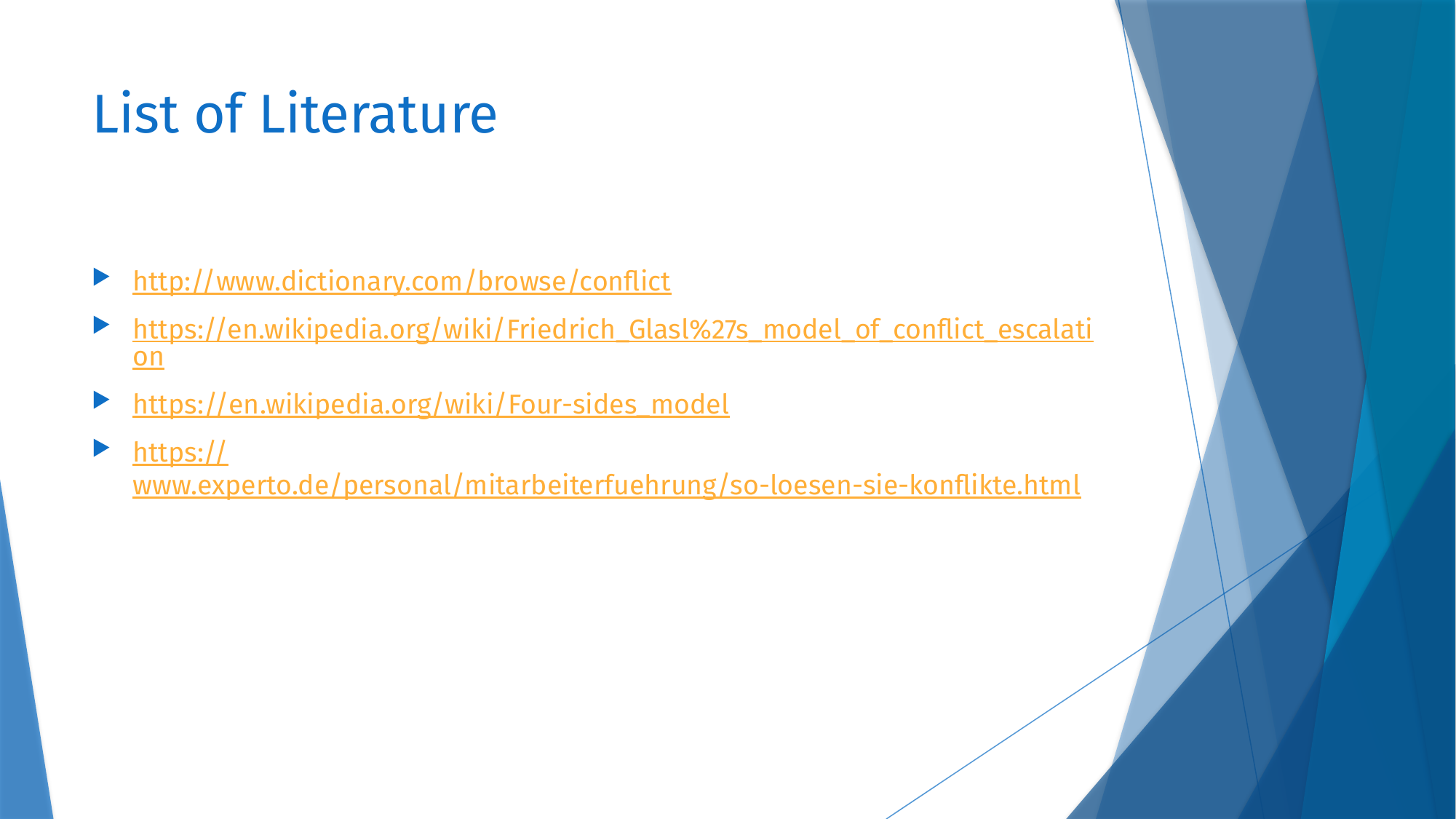

# List of Literature
http://www.dictionary.com/browse/conflict
https://en.wikipedia.org/wiki/Friedrich_Glasl%27s_model_of_conflict_escalation
https://en.wikipedia.org/wiki/Four-sides_model
https://www.experto.de/personal/mitarbeiterfuehrung/so-loesen-sie-konflikte.html